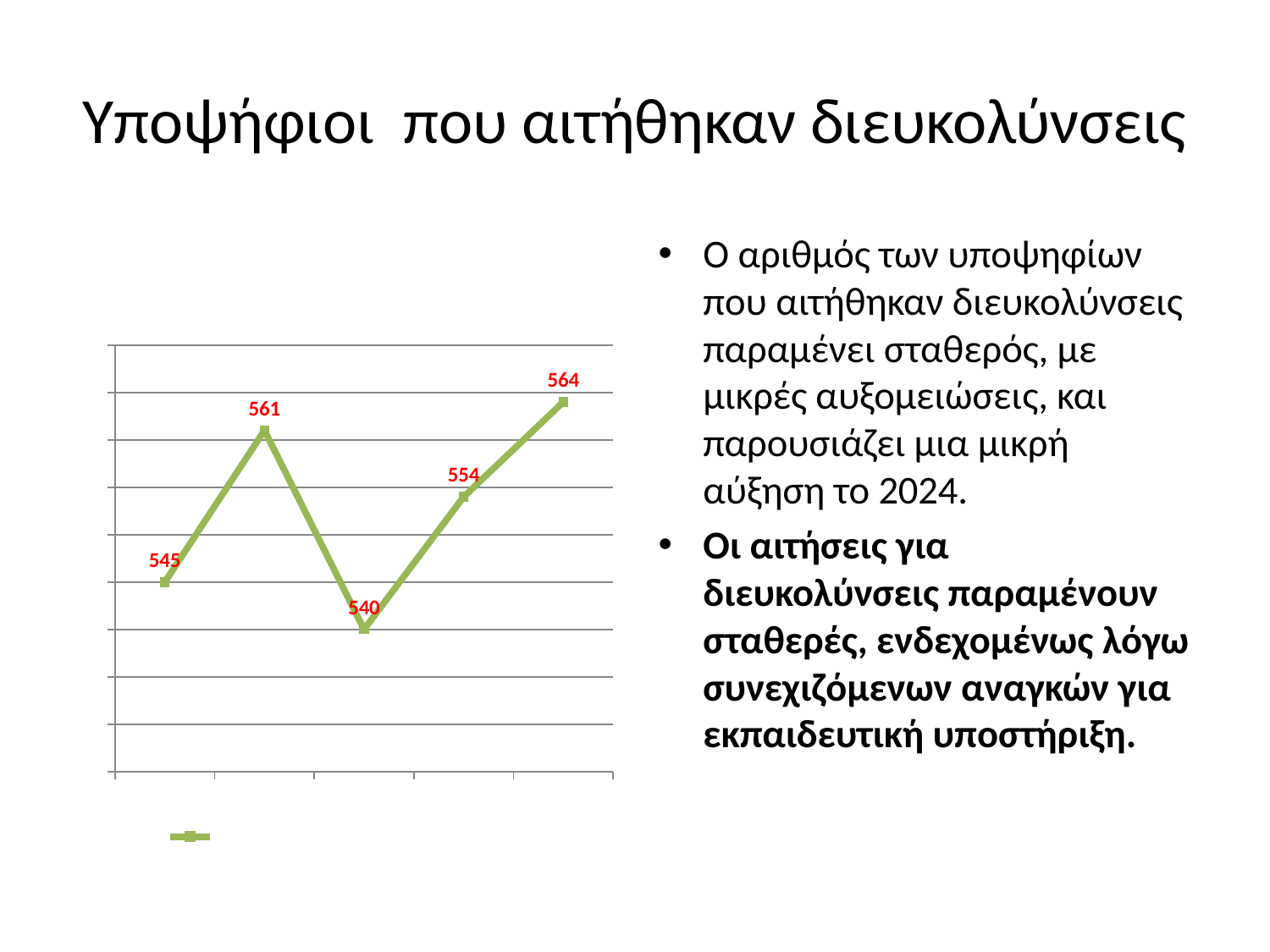

# Υποψήφιοι  που αιτήθηκαν διευκολύνσεις

### Chart:

| Category | Υποψήφιοι  που αιτήθηκαν διευκολύνσεις. |
|---|---|
| 2020 | 545.0 |
| 2021 | 561.0 |
| 2022 | 540.0 |
| 2023 | 554.0 |
| 2024 | 564.0 |
Ο αριθμός των υποψηφίων που αιτήθηκαν διευκολύνσεις παραμένει σταθερός, με μικρές αυξομειώσεις, και παρουσιάζει μια μικρή αύξηση το 2024.
Οι αιτήσεις για διευκολύνσεις παραμένουν σταθερές, ενδεχομένως λόγω συνεχιζόμενων αναγκών για εκπαιδευτική υποστήριξη.